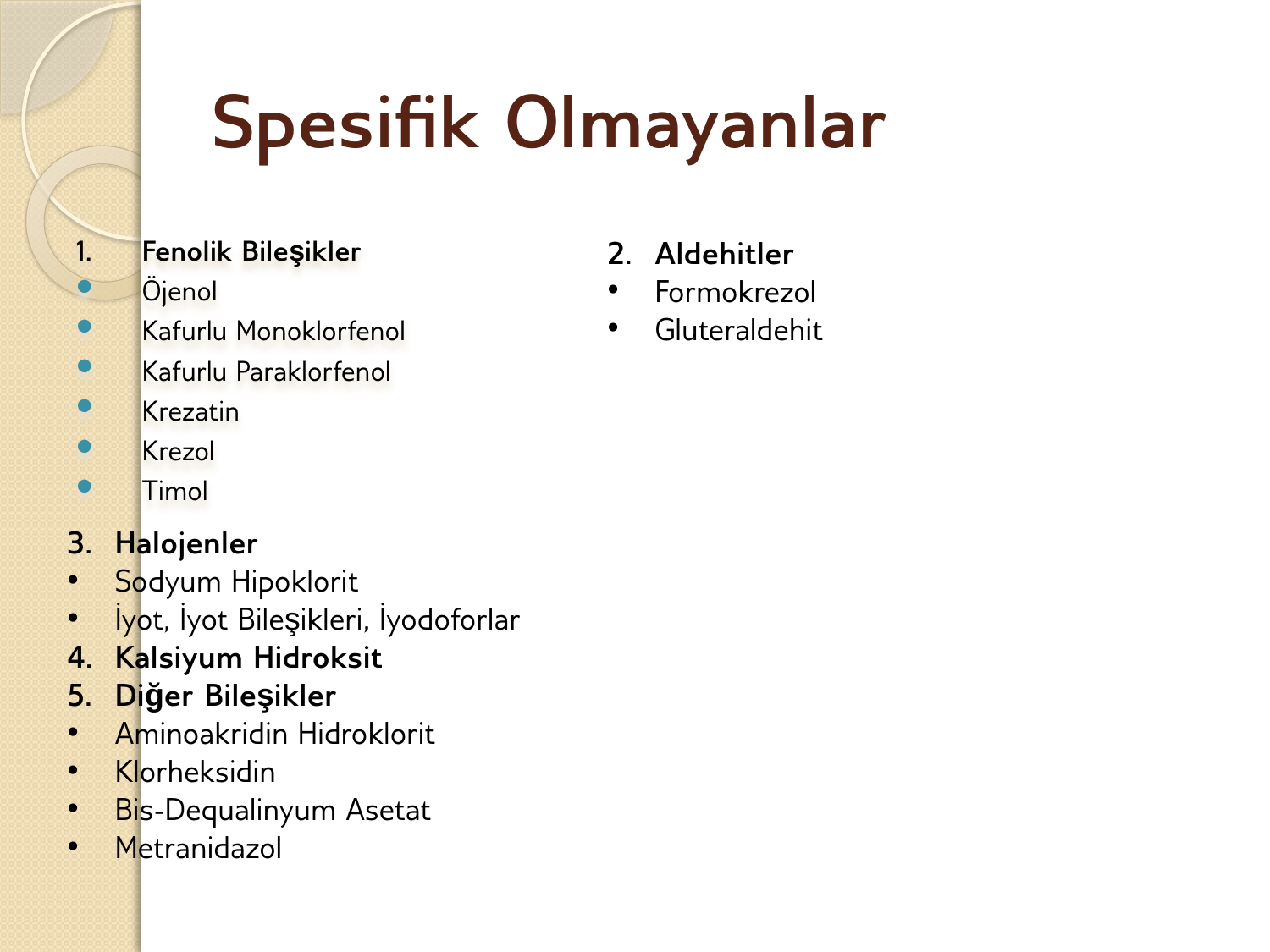

# Spesifik Olmayanlar
2.	Aldehitler
Formokrezol
Gluteraldehit
1.	Fenolik Bileşikler
Öjenol
Kafurlu Monoklorfenol
Kafurlu Paraklorfenol
Krezatin
Krezol
Timol
Halojenler
Sodyum Hipoklorit
İyot, İyot Bileşikleri, İyodoforlar
Kalsiyum Hidroksit
Diğer Bileşikler
Aminoakridin Hidroklorit
Klorheksidin
Bis-Dequalinyum Asetat
Metranidazol